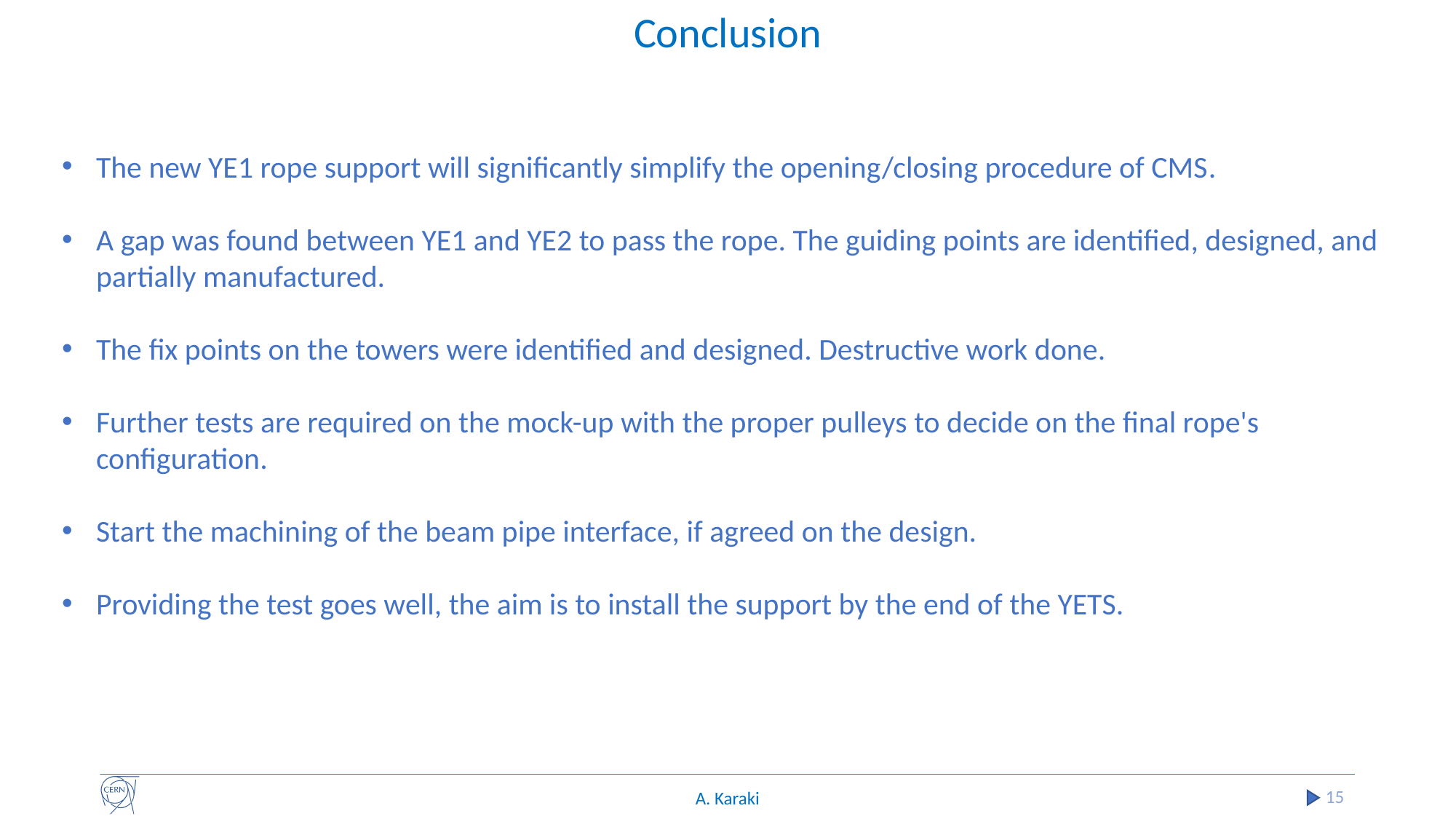

Conclusion
The new YE1 rope support will significantly simplify the opening/closing procedure of CMS.

A gap was found between YE1 and YE2 to pass the rope. The guiding points are identified, designed, and partially manufactured.

The fix points on the towers were identified and designed. Destructive work done.

Further tests are required on the mock-up with the proper pulleys to decide on the final rope's configuration.

Start the machining of the beam pipe interface, if agreed on the design.

Providing the test goes well, the aim is to install the support by the end of the YETS.

15